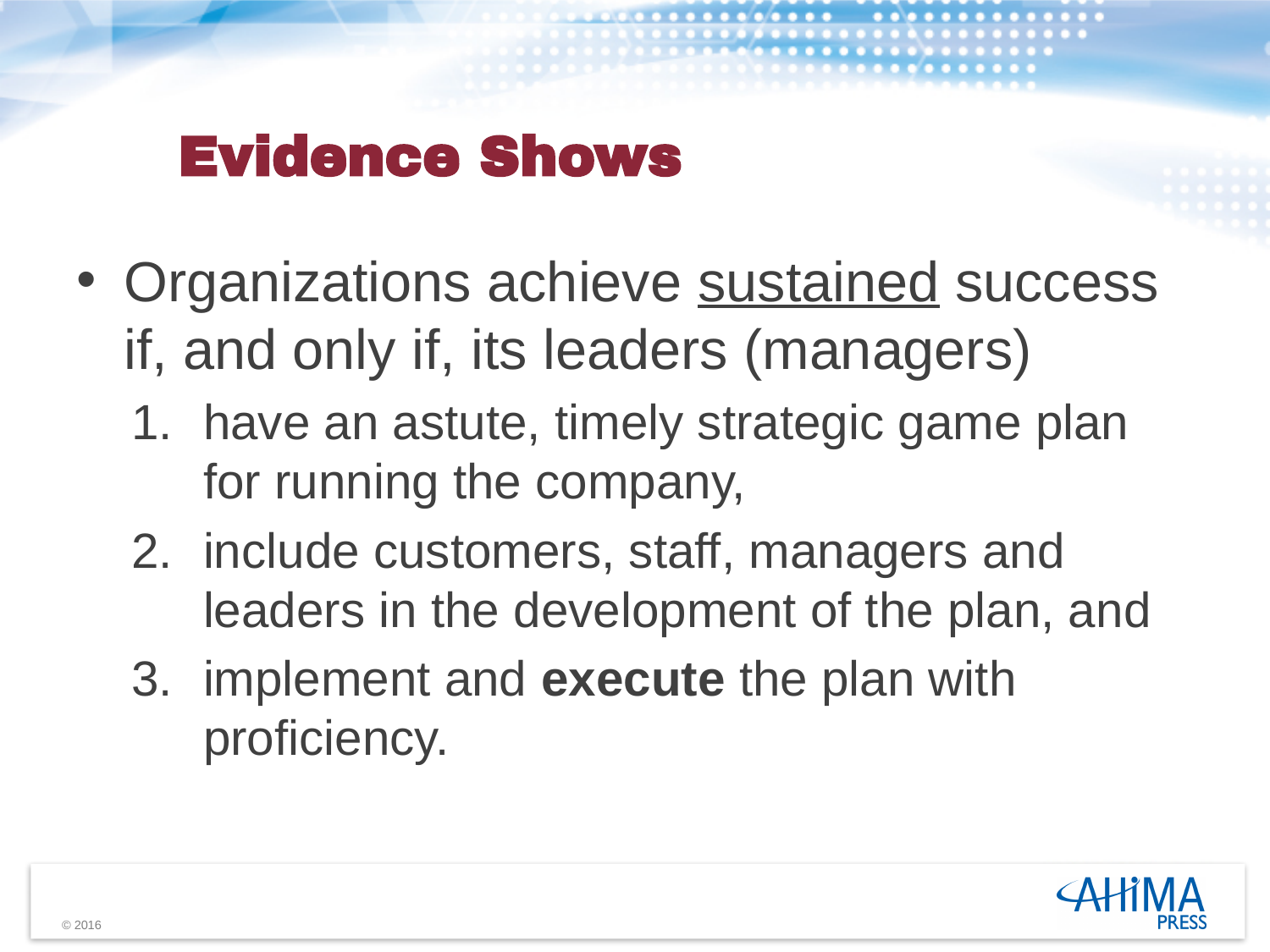

# Evidence Shows
Organizations achieve sustained success if, and only if, its leaders (managers)
have an astute, timely strategic game plan for running the company,
include customers, staff, managers and leaders in the development of the plan, and
implement and execute the plan with proficiency.